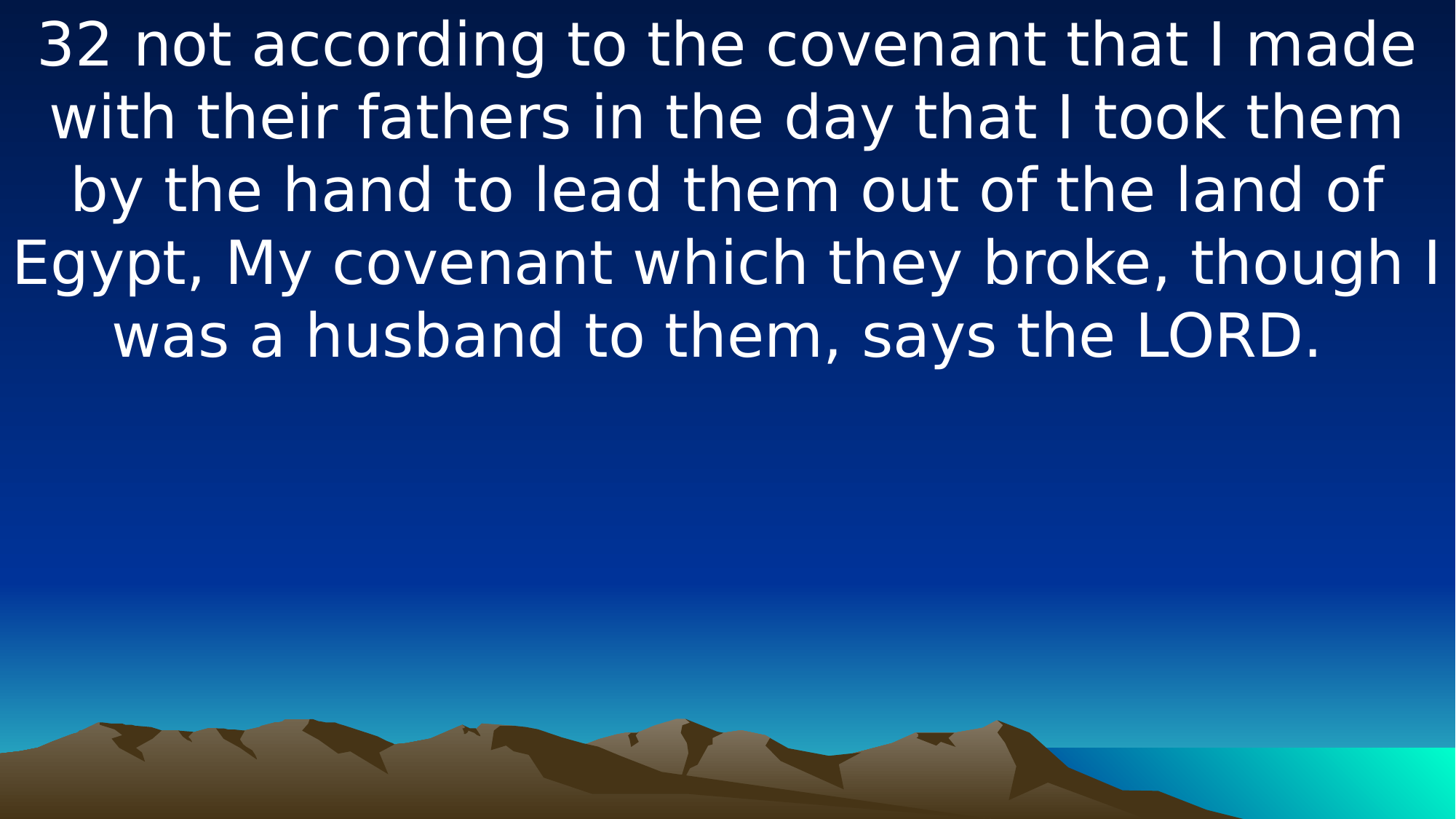

32 not according to the covenant that I made with their fathers in the day that I took them by the hand to lead them out of the land of Egypt, My covenant which they broke, though I was a husband to them, says the LORD.